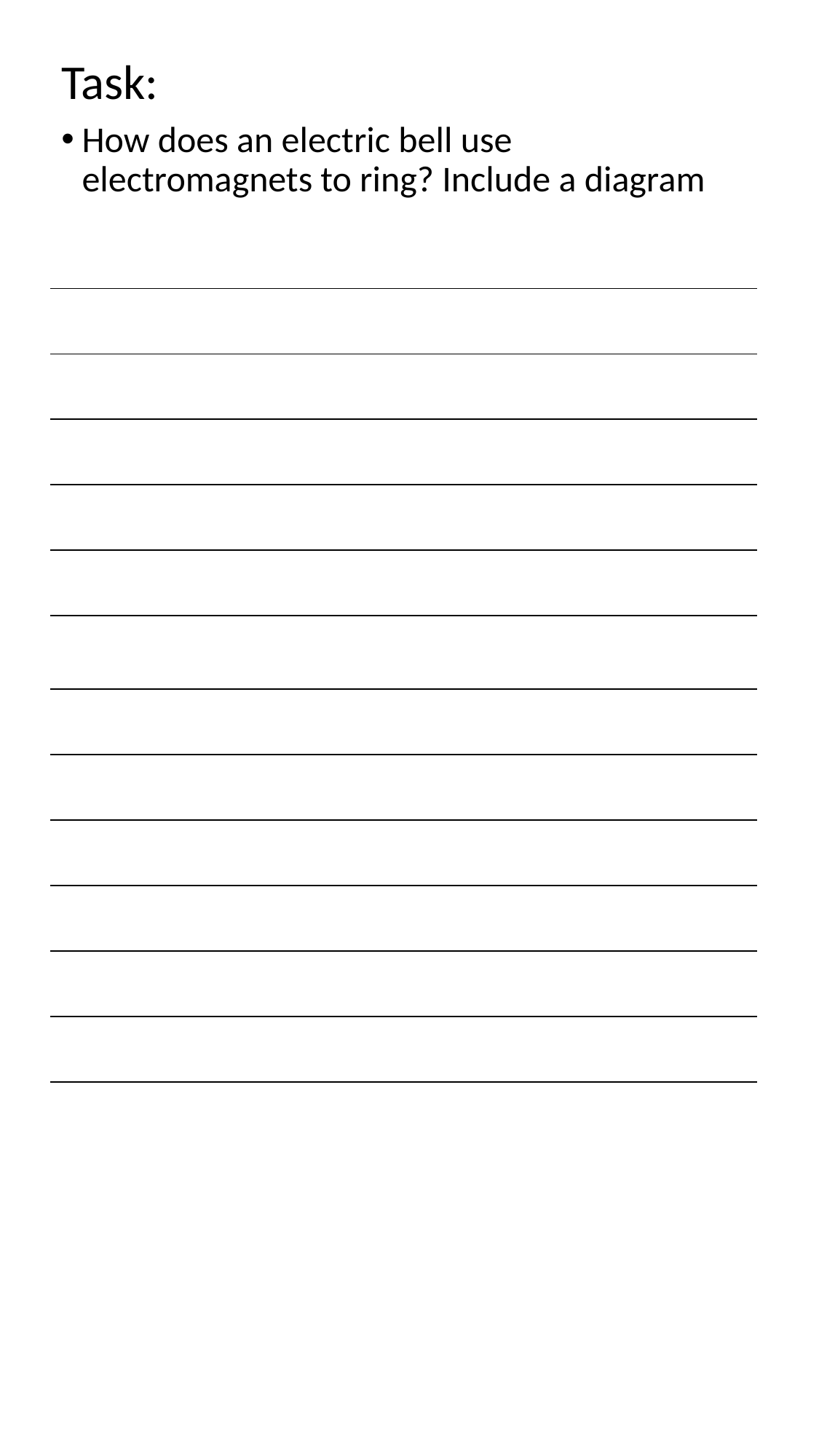

Task:
How does an electric bell use electromagnets to ring? Include a diagram
|  |
| --- |
|  |
|  |
|  |
|  |
|  |
|  |
|  |
|  |
|  |
|  |
|  |
|  |